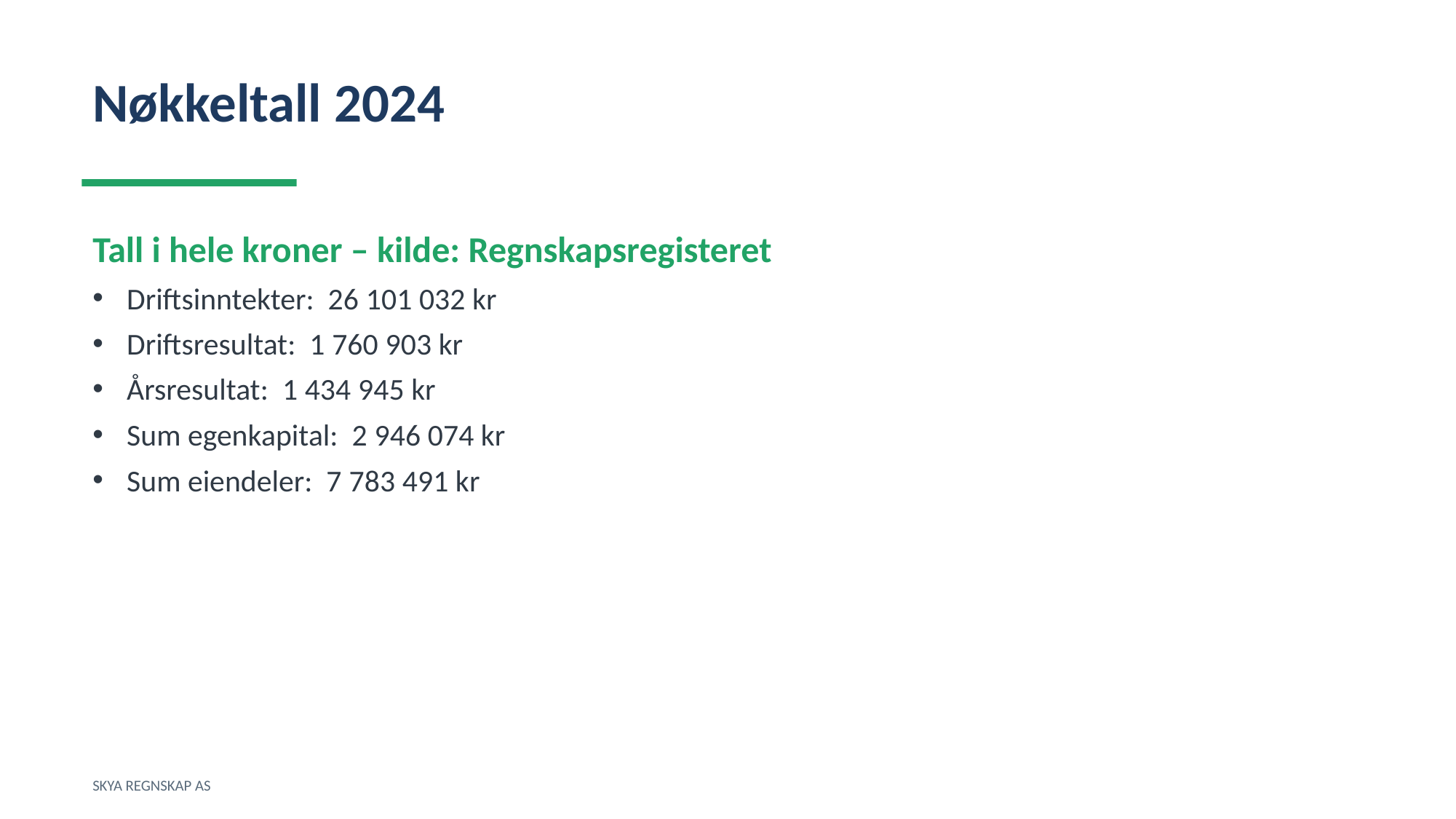

Nøkkeltall 2024

Tall i hele kroner – kilde: Regnskapsregisteret
Driftsinntekter:  26 101 032 kr
Driftsresultat:  1 760 903 kr
Årsresultat:  1 434 945 kr
Sum egenkapital:  2 946 074 kr
Sum eiendeler:  7 783 491 kr
SKYA REGNSKAP AS